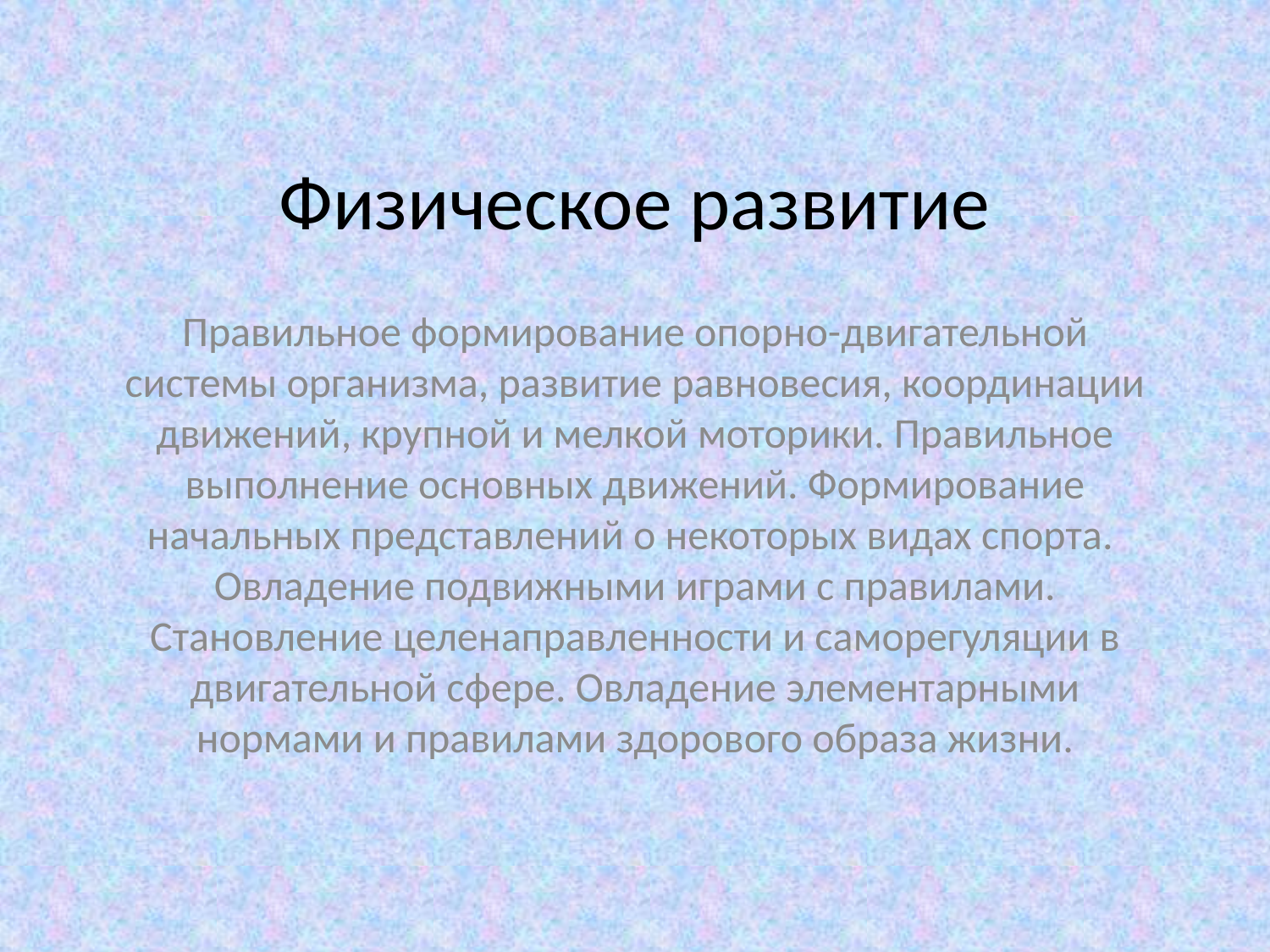

# Физическое развитие
Правильное формирование опорно-двигательной системы организма, развитие равновесия, координации движений, крупной и мелкой моторики. Правильное выполнение основных движений. Формирование начальных представлений о некоторых видах спорта.  Овладение подвижными играми с правилами. Становление целенаправленности и саморегуляции в двигательной сфере. Овладение элементарными нормами и правилами здорового образа жизни.